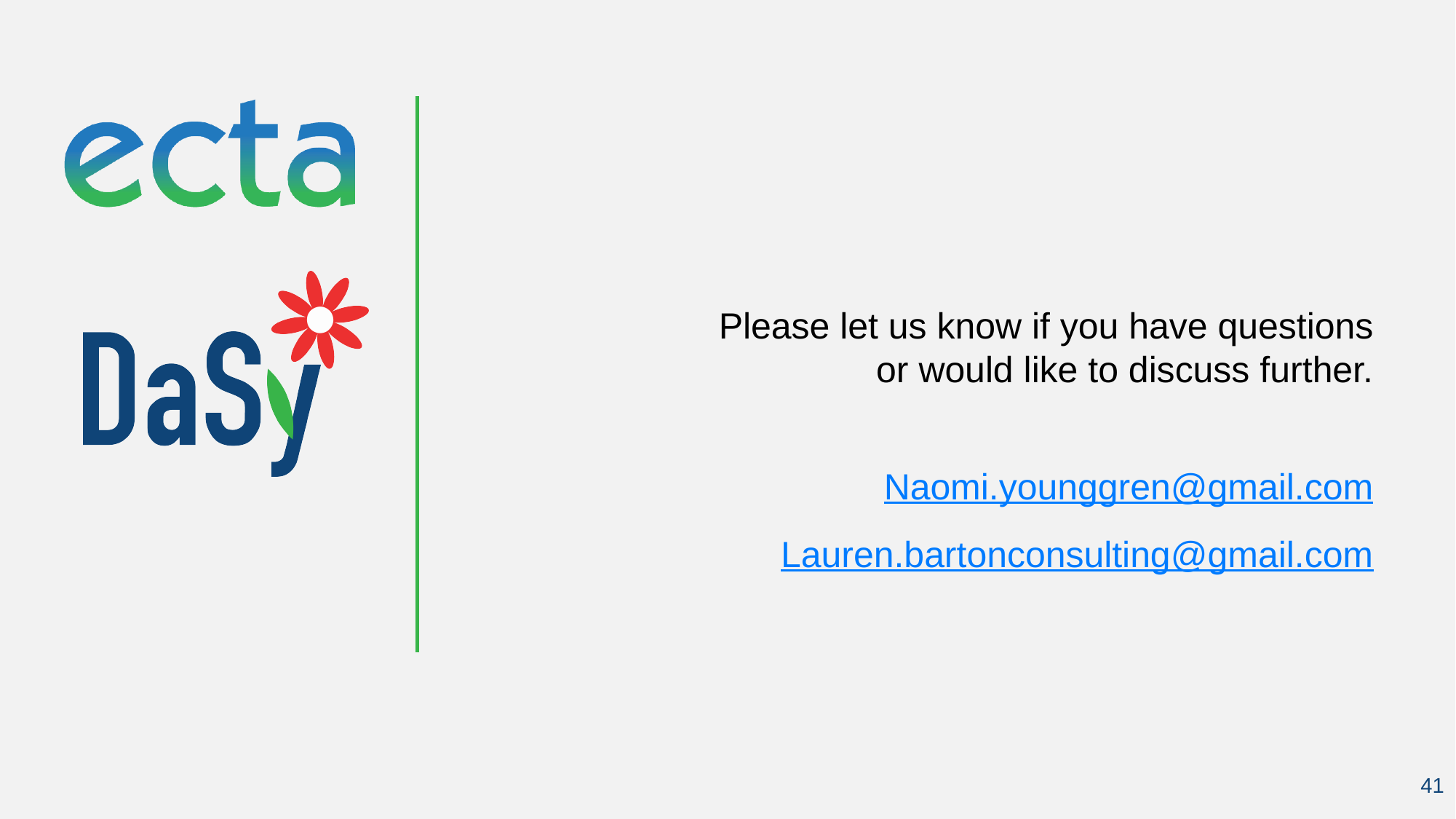

# Contact Us
Please let us know if you have questions or would like to discuss further.
Naomi.younggren@gmail.com
Lauren.bartonconsulting@gmail.com
41